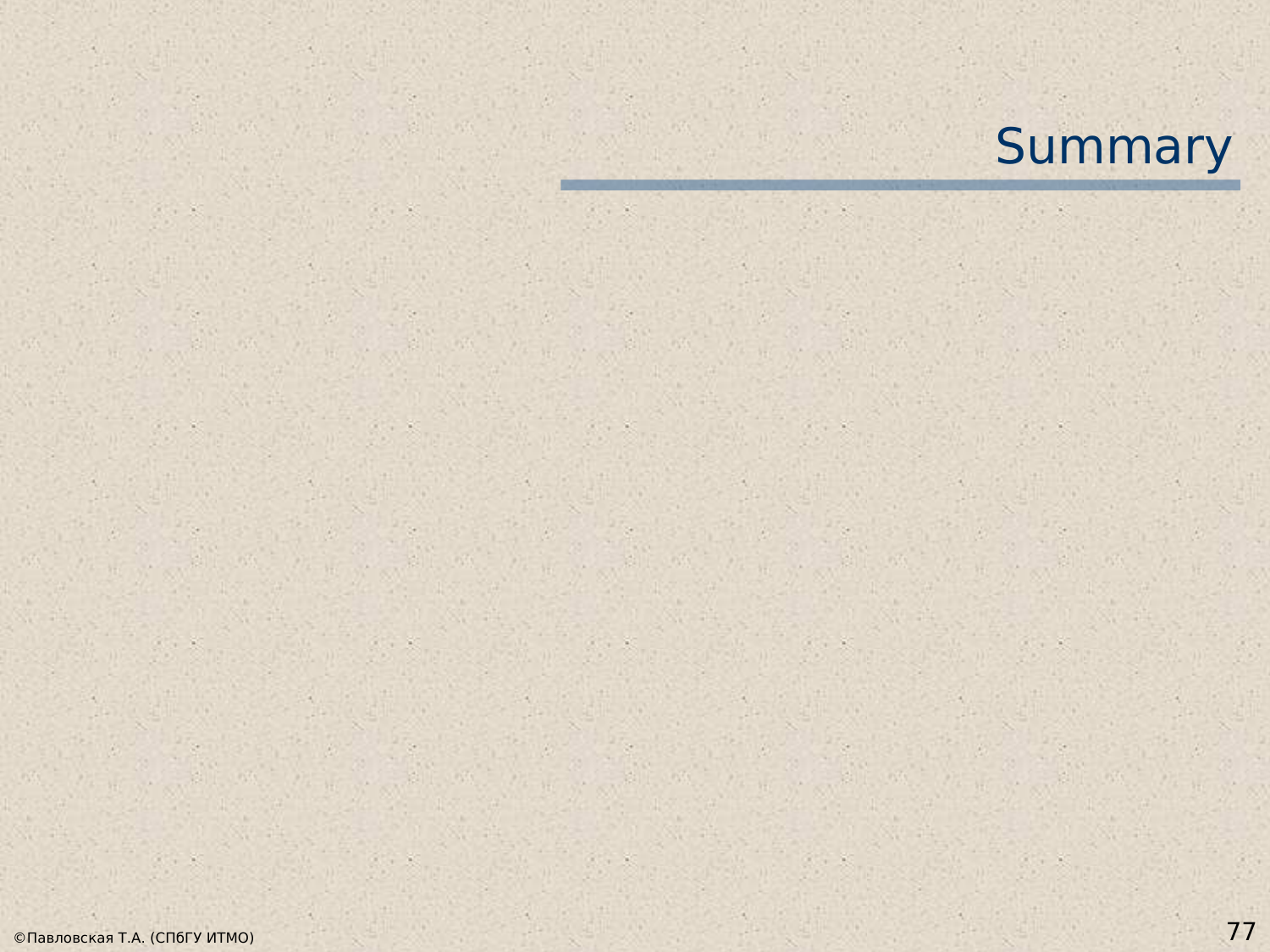

# Summary

77
©Павловская Т.А. (СПбГУ ИТМО)